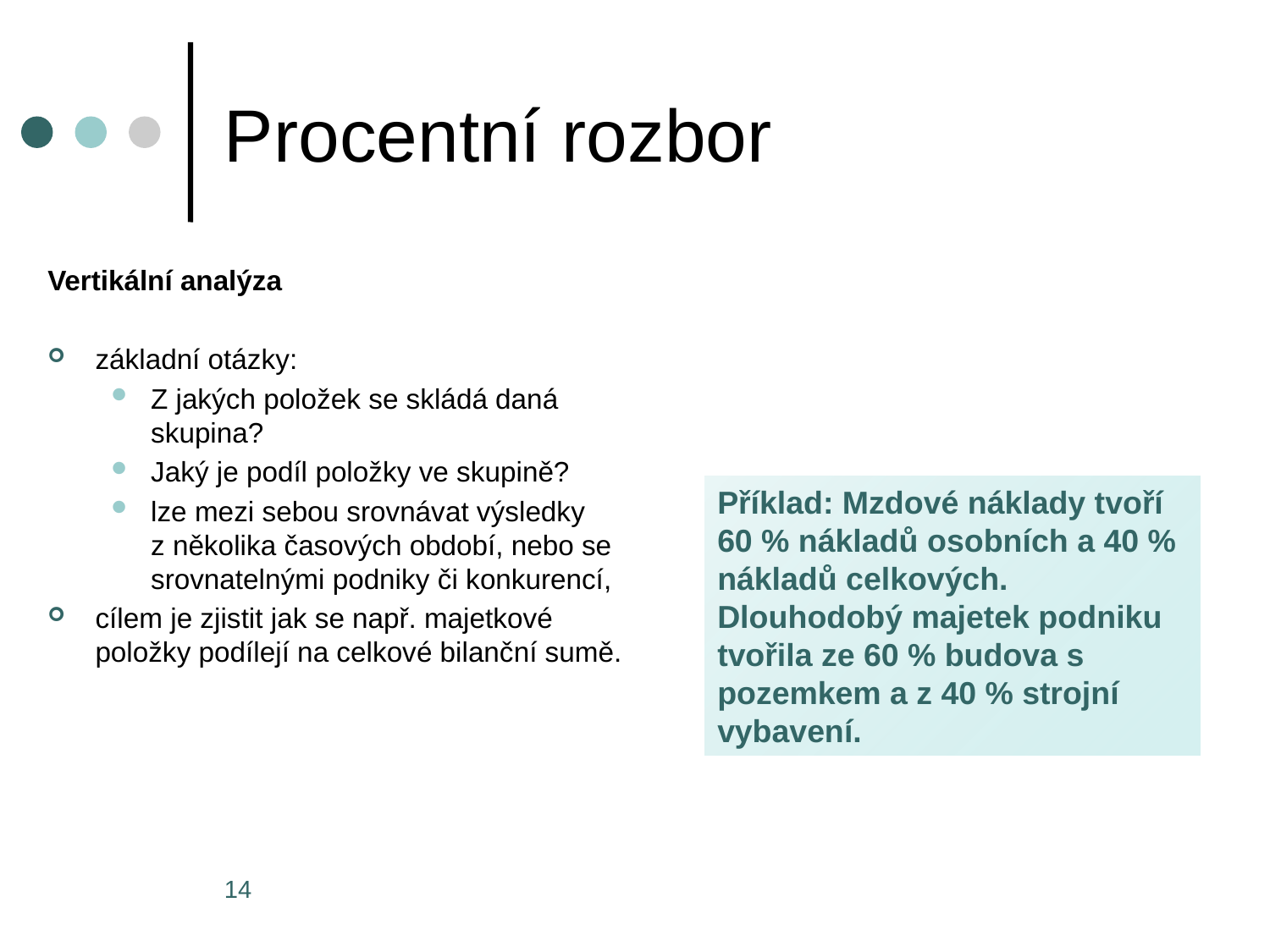

# Procentní rozbor
Vertikální analýza

základní otázky:
Z jakých položek se skládá daná skupina?
Jaký je podíl položky ve skupině?
lze mezi sebou srovnávat výsledky z několika časových období, nebo se srovnatelnými podniky či konkurencí,
cílem je zjistit jak se např. majetkové položky podílejí na celkové bilanční sumě.
Příklad: Mzdové náklady tvoří 60 % nákladů osobních a 40 % nákladů celkových. Dlouhodobý majetek podniku tvořila ze 60 % budova s pozemkem a z 40 % strojní vybavení.
14